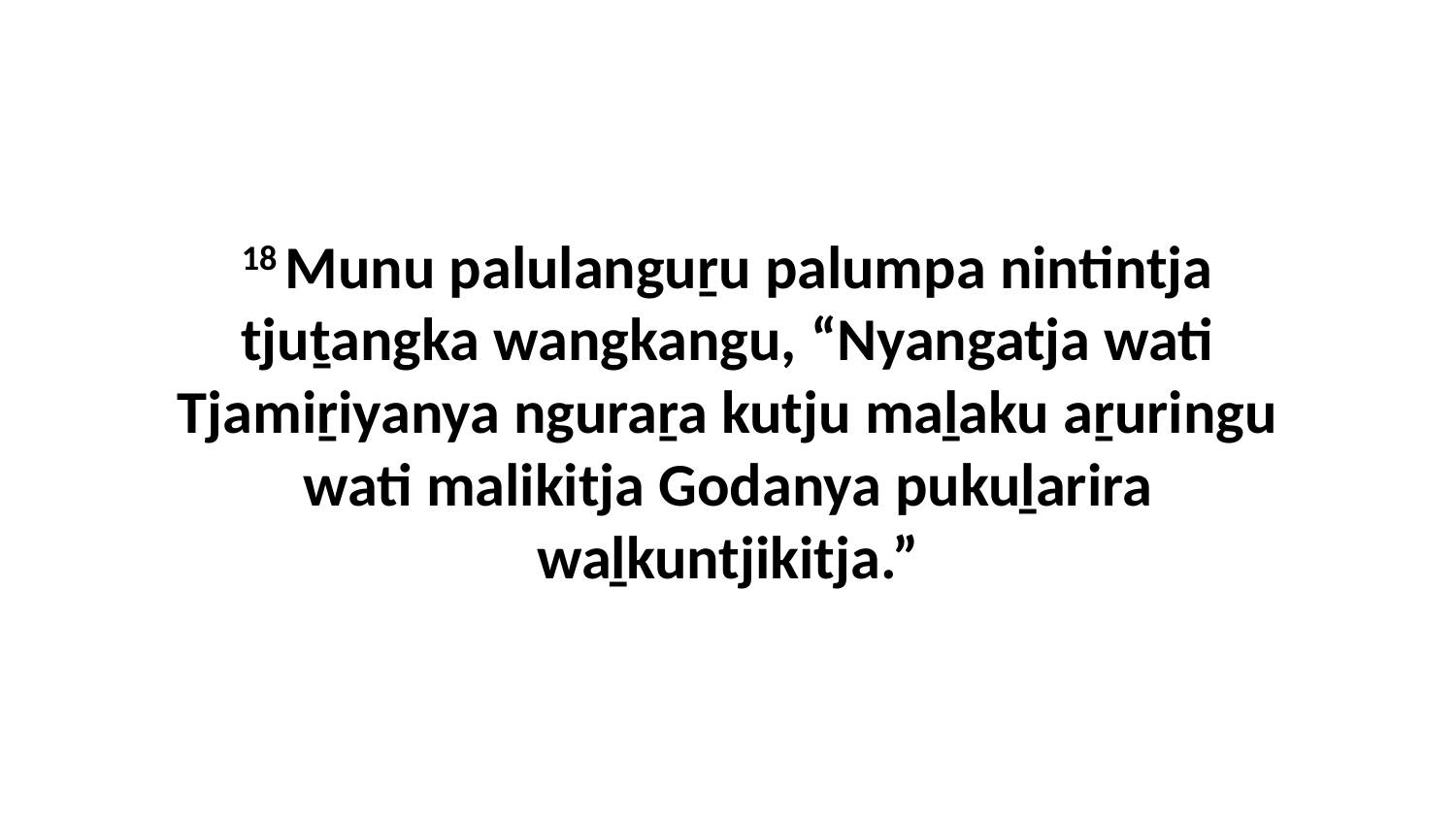

18 Munu palulanguṟu palumpa nintintja tjuṯangka wangkangu, “Nyangatja wati Tjamiṟiyanya nguraṟa kutju maḻaku aṟuringu wati malikitja Godanya pukuḻarira waḻkuntjikitja.”